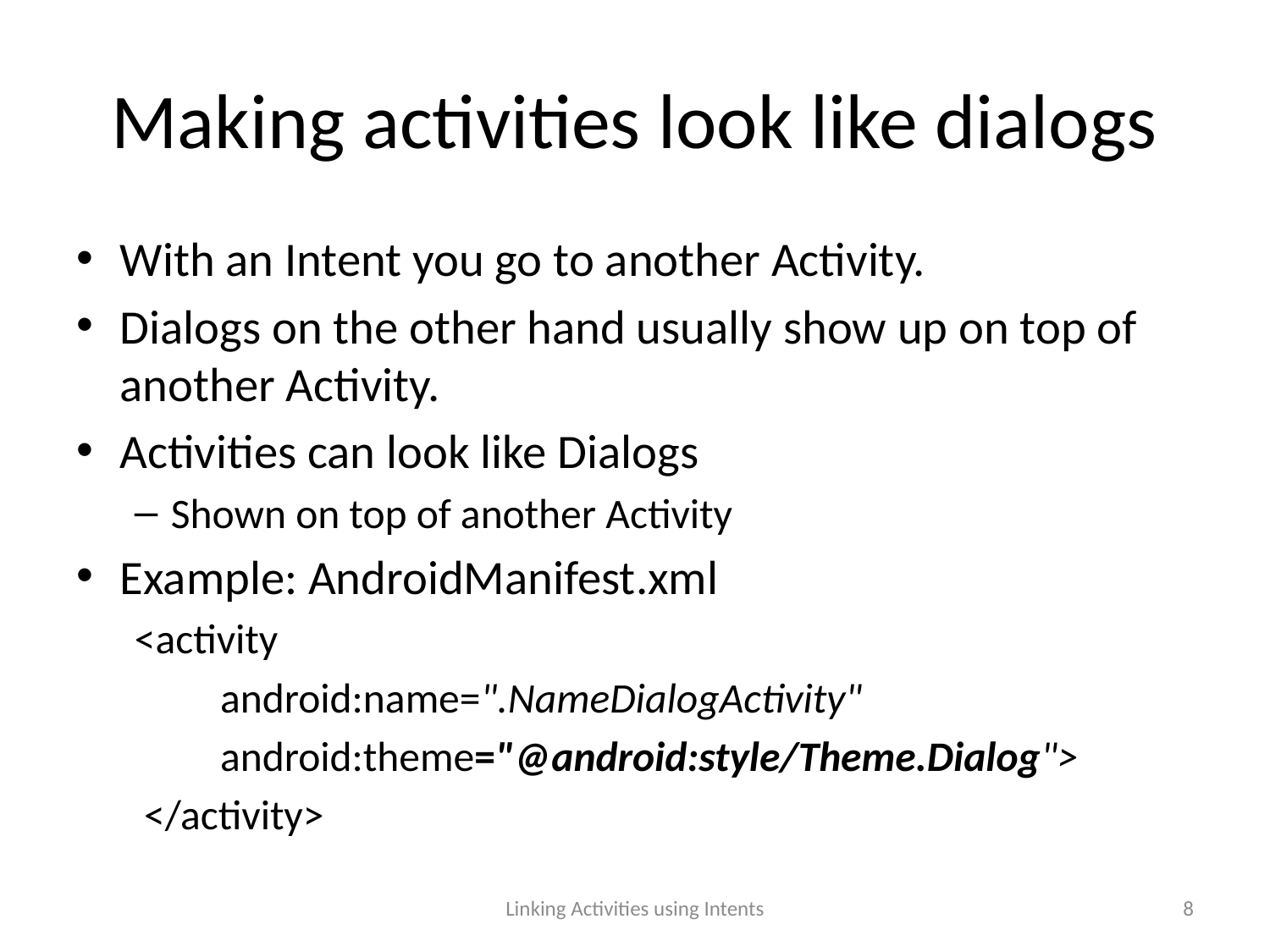

# Making activities look like dialogs
With an Intent you go to another Activity.
Dialogs on the other hand usually show up on top of another Activity.
Activities can look like Dialogs
Shown on top of another Activity
Example: AndroidManifest.xml
<activity
         android:name=".NameDialogActivity"
         android:theme="@android:style/Theme.Dialog">
 </activity>
Linking Activities using Intents
8